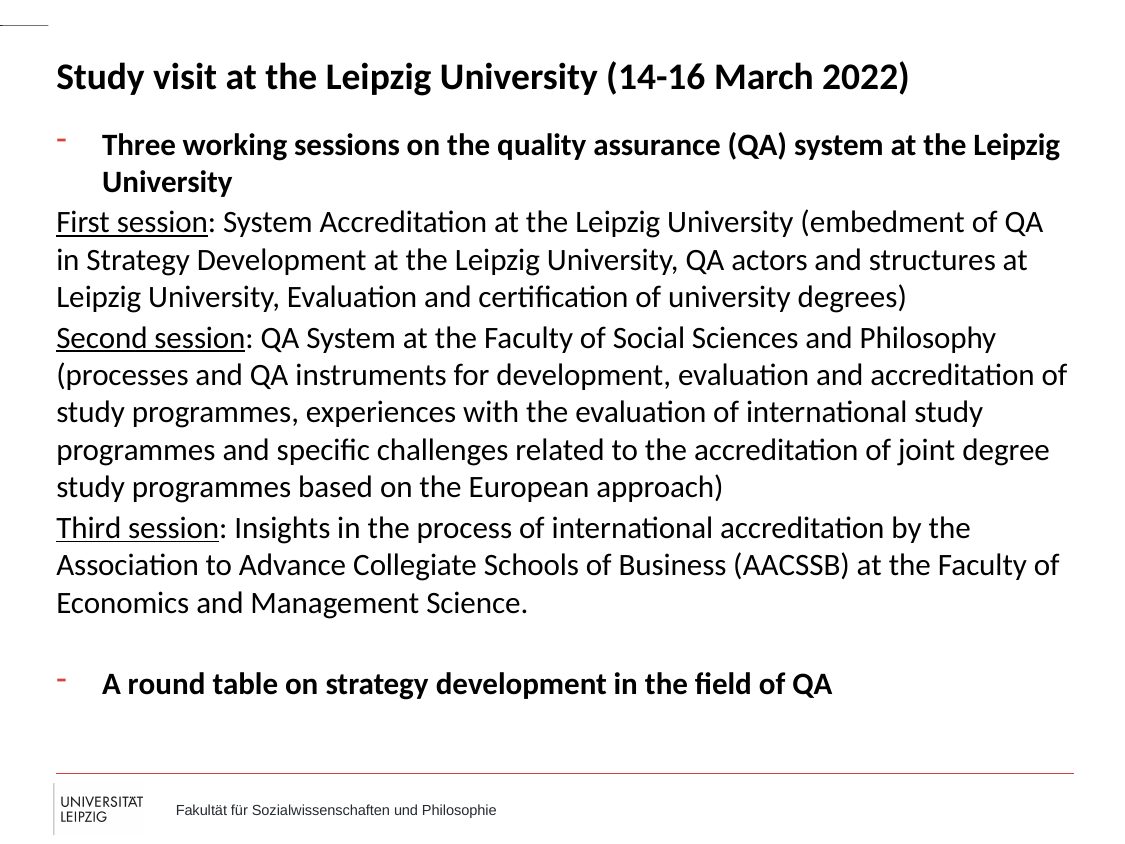

# Study visit at the Leipzig University (14-16 March 2022)
Three working sessions on the quality assurance (QA) system at the Leipzig University
First session: System Accreditation at the Leipzig University (embedment of QA in Strategy Development at the Leipzig University, QA actors and structures at Leipzig University, Evaluation and certification of university degrees)
Second session: QA System at the Faculty of Social Sciences and Philosophy (processes and QA instruments for development, evaluation and accreditation of study programmes, experiences with the evaluation of international study programmes and specific challenges related to the accreditation of joint degree study programmes based on the European approach)
Third session: Insights in the process of international accreditation by the Association to Advance Collegiate Schools of Business (AACSSB) at the Faculty of Economics and Management Science.

A round table on strategy development in the field of QA